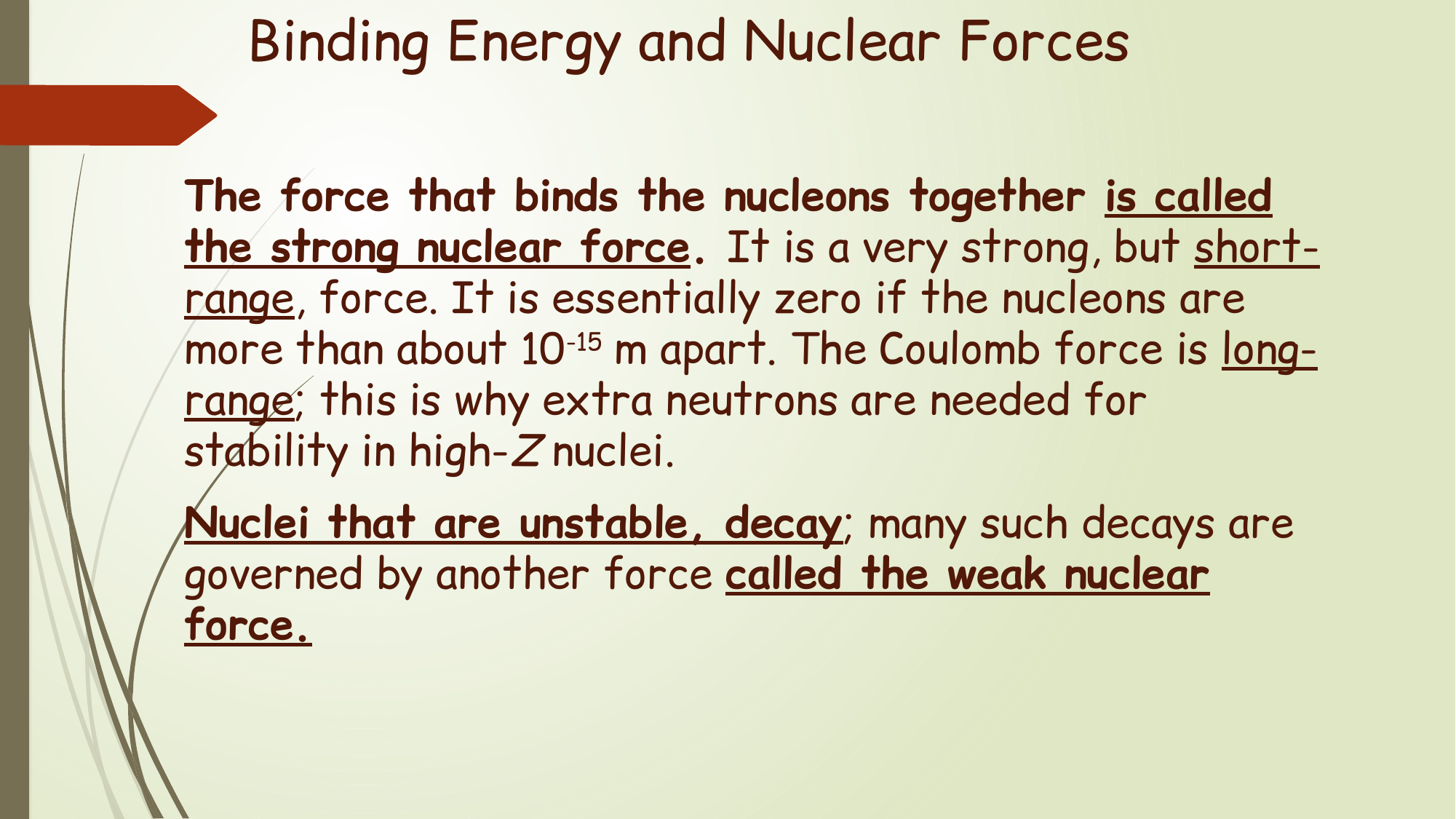

# Binding Energy and Nuclear Forces
The force that binds the nucleons together is called the strong nuclear force. It is a very strong, but short-range, force. It is essentially zero if the nucleons are more than about 10-15 m apart. The Coulomb force is long-range; this is why extra neutrons are needed for stability in high-Z nuclei.
Nuclei that are unstable, decay; many such decays are governed by another force called the weak nuclear force.